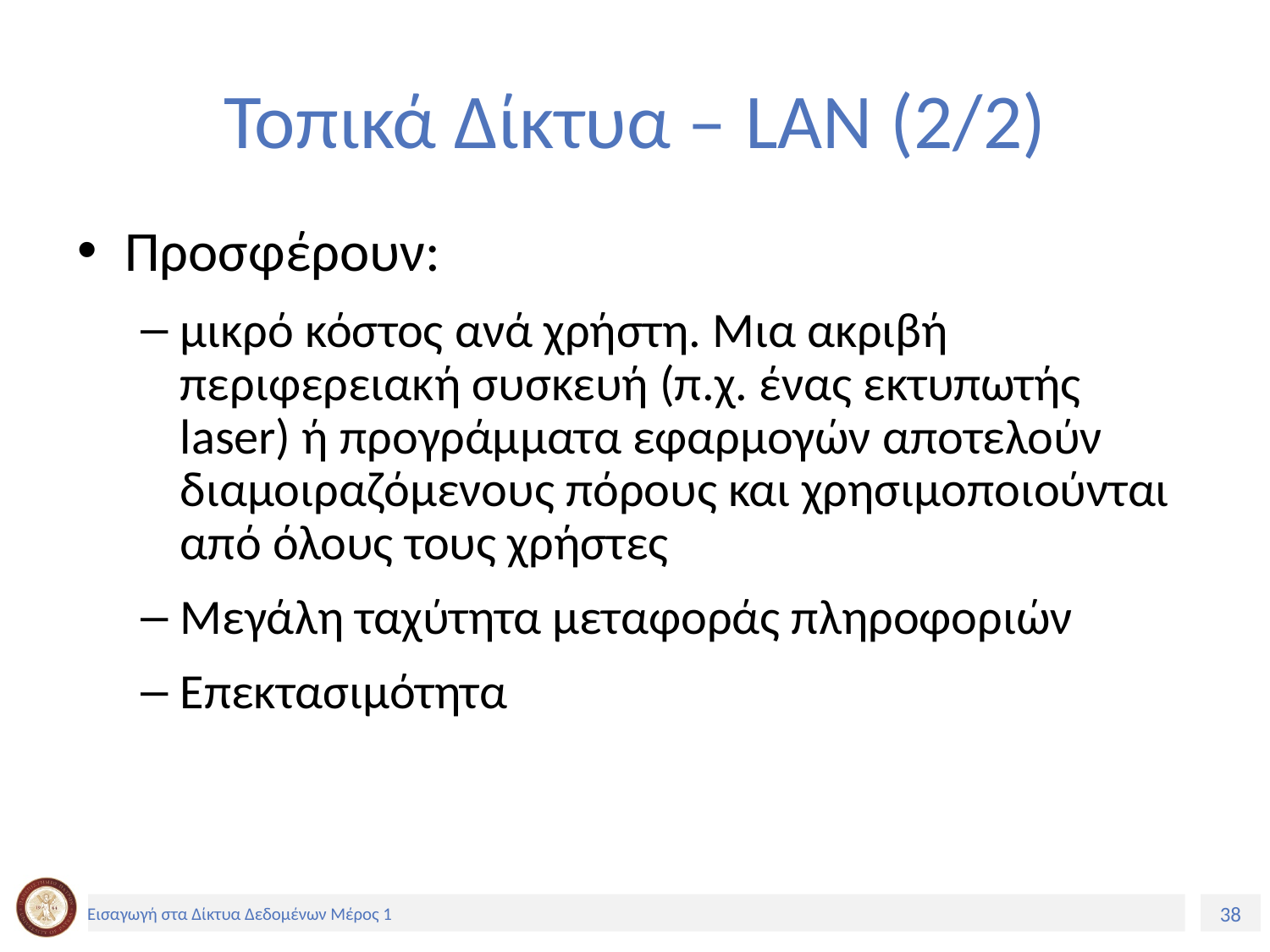

# Τοπικά Δίκτυα – LAN (2/2)
Προσφέρουν:
μικρό κόστος ανά χρήστη. Μια ακριβή περιφερειακή συσκευή (π.χ. ένας εκτυπωτής laser) ή προγράµµατα εφαρµογών αποτελούν διαμοιραζόμενους πόρους και χρησιµοποιούνται από όλους τους χρήστες
Μεγάλη ταχύτητα µεταφοράς πληροφοριών
Επεκτασιµότητα